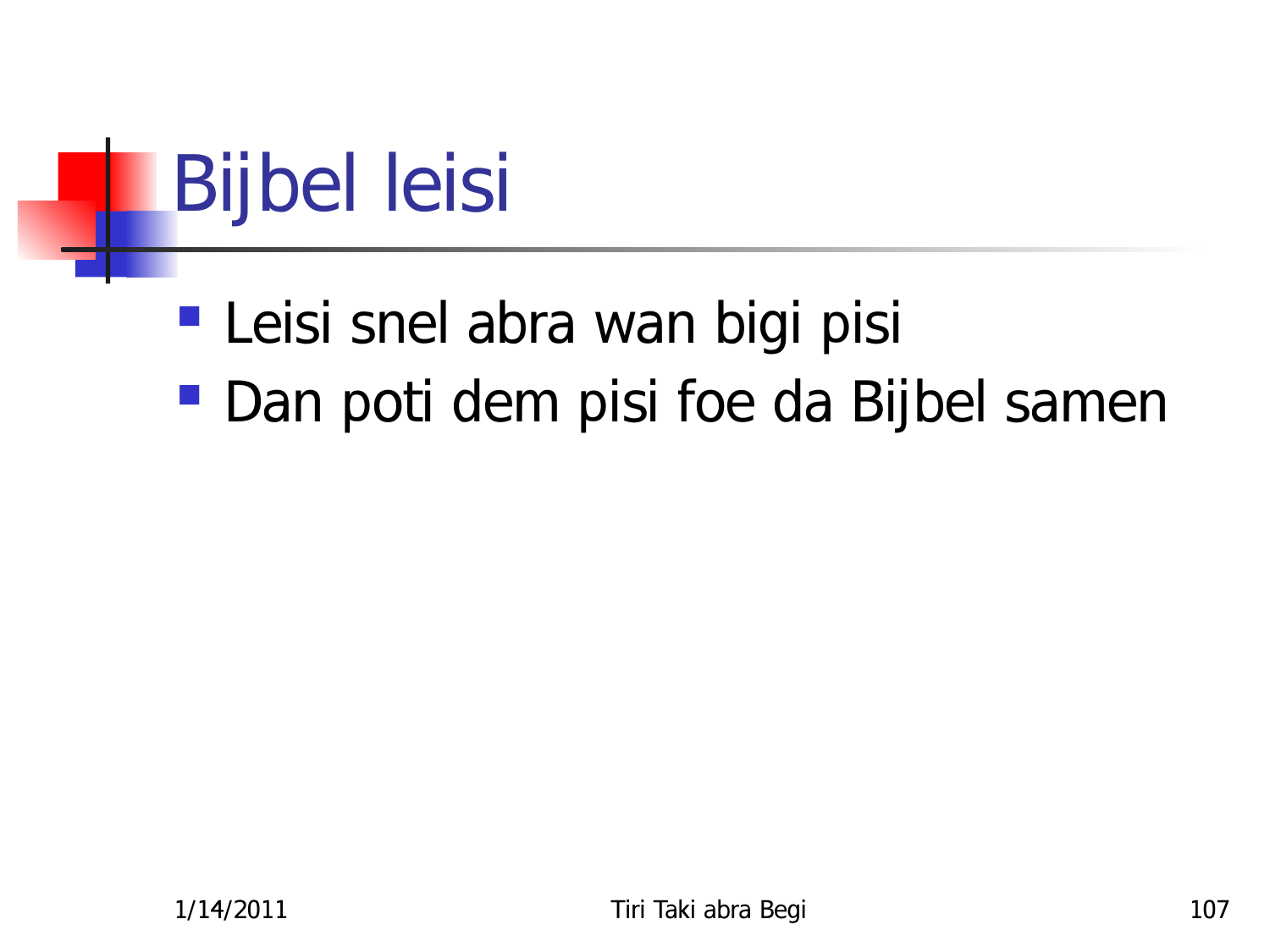

# Bijbel leisi
Leisi snel abra wan bigi pisi
Dan poti dem pisi foe da Bijbel samen
1/14/2011
Tiri Taki abra Begi
107